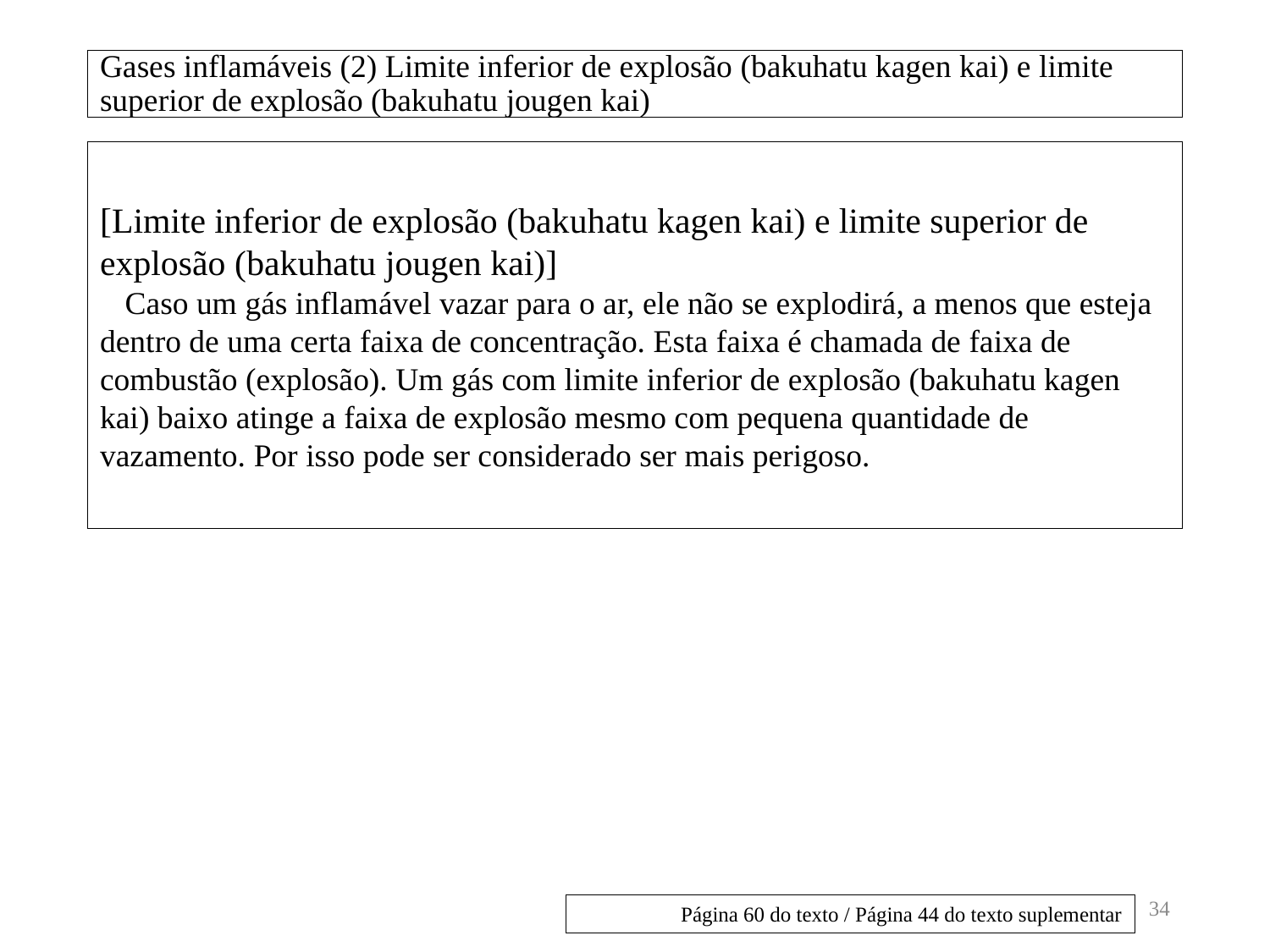

# Gases inflamáveis (2) Limite inferior de explosão (bakuhatu kagen kai) e limite superior de explosão (bakuhatu jougen kai)
[Limite inferior de explosão (bakuhatu kagen kai) e limite superior de explosão (bakuhatu jougen kai)]
Caso um gás inflamável vazar para o ar, ele não se explodirá, a menos que esteja dentro de uma certa faixa de concentração. Esta faixa é chamada de faixa de combustão (explosão). Um gás com limite inferior de explosão (bakuhatu kagen kai) baixo atinge a faixa de explosão mesmo com pequena quantidade de vazamento. Por isso pode ser considerado ser mais perigoso.
34
Página 60 do texto / Página 44 do texto suplementar